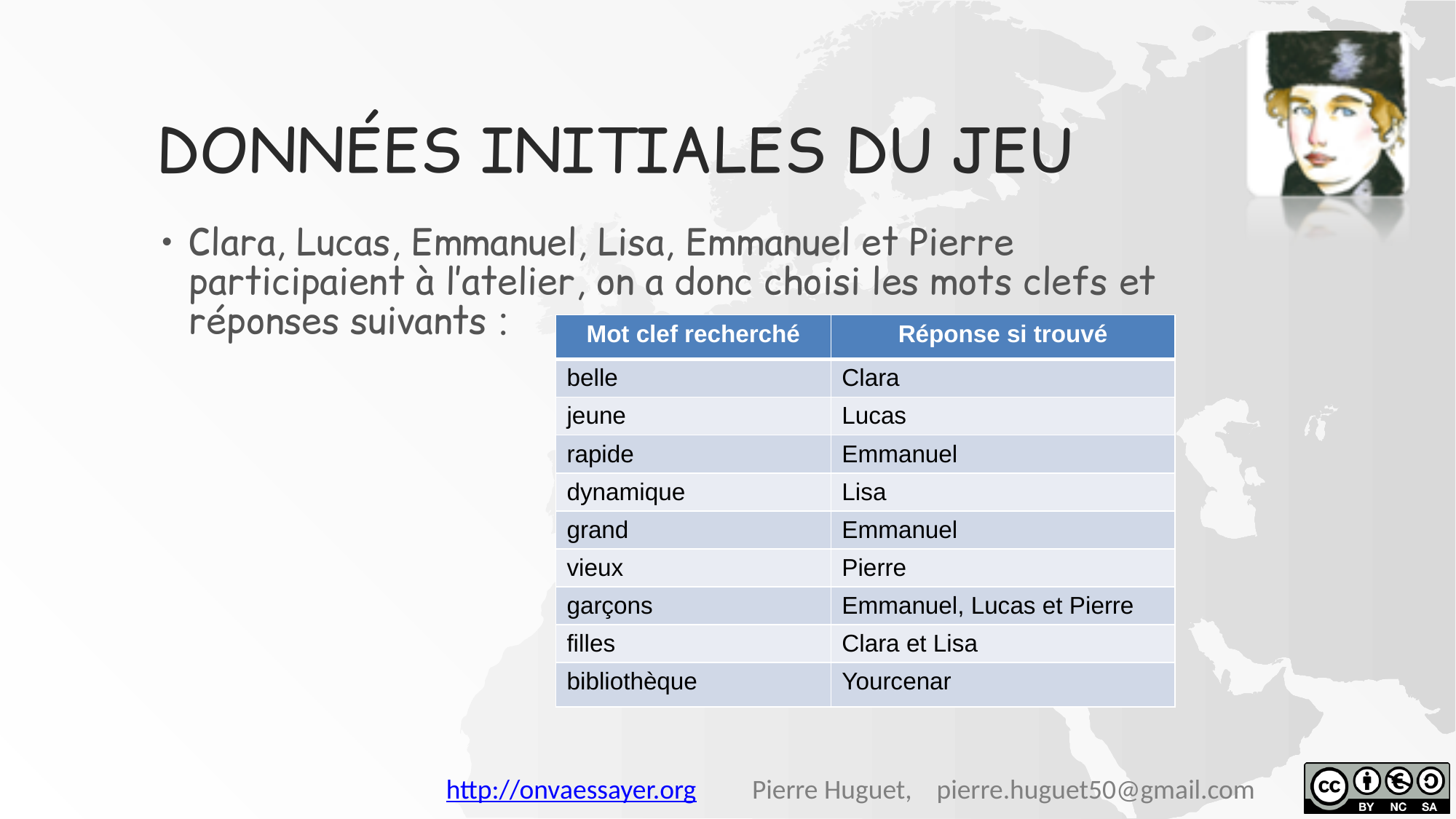

# Données initiales du jeu
Clara, Lucas, Emmanuel, Lisa, Emmanuel et Pierre
participaient à l’atelier, on a donc choisi les mots clefs et réponses suivants :
| Mot clef recherché | Réponse si trouvé |
| --- | --- |
| belle | Clara |
| jeune | Lucas |
| rapide | Emmanuel |
| dynamique | Lisa |
| grand | Emmanuel |
| vieux | Pierre |
| garçons | Emmanuel, Lucas et Pierre |
| filles | Clara et Lisa |
| bibliothèque | Yourcenar |